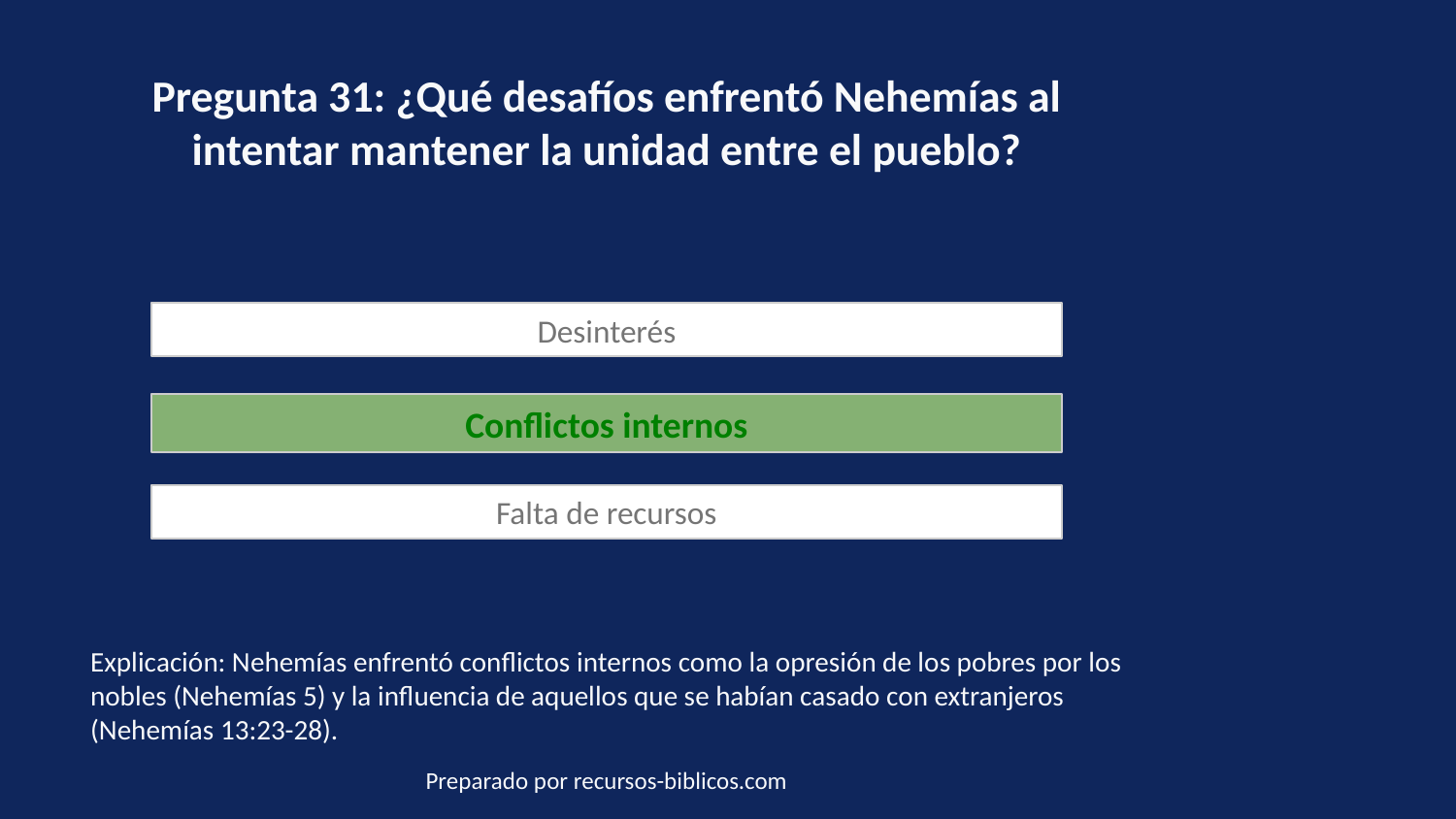

Pregunta 31: ¿Qué desafíos enfrentó Nehemías al intentar mantener la unidad entre el pueblo?
Desinterés
Conflictos internos
Falta de recursos
Explicación: Nehemías enfrentó conflictos internos como la opresión de los pobres por los nobles (Nehemías 5) y la influencia de aquellos que se habían casado con extranjeros (Nehemías 13:23-28).
Preparado por recursos-biblicos.com